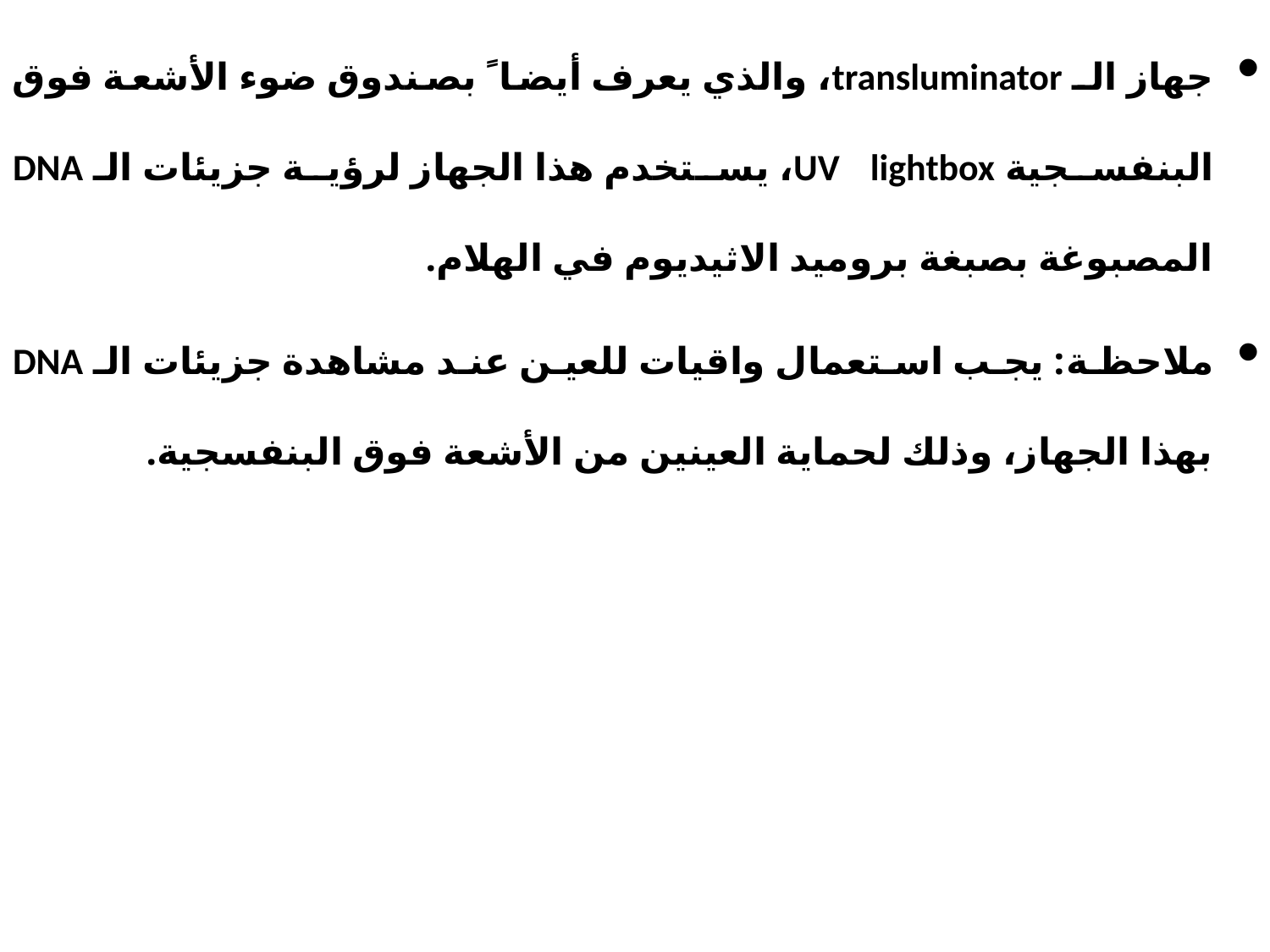

جهاز الـ transluminator، والذي يعرف أيضا ً بصندوق ضوء الأشعة فوق البنفسجية UV lightbox، يستخدم هذا الجهاز لرؤية جزيئات الـ DNA المصبوغة بصبغة بروميد الاثيديوم في الهلام.
ملاحظة: يجب استعمال واقيات للعين عند مشاهدة جزيئات الـ DNA بهذا الجهاز، وذلك لحماية العينين من الأشعة فوق البنفسجية.